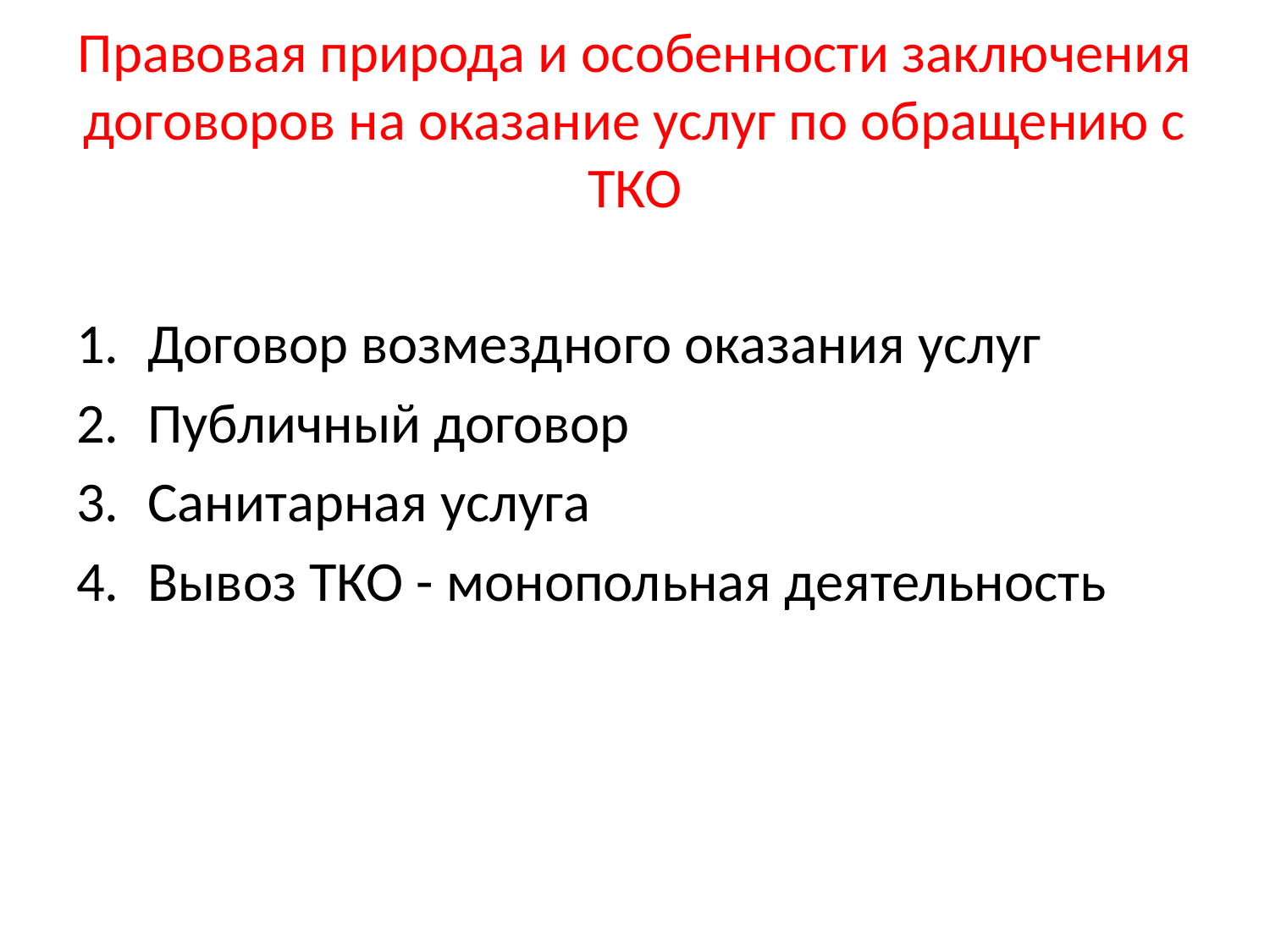

# Правовая природа и особенности заключения договоров на оказание услуг по обращению с ТКО

Договор возмездного оказания услуг
Публичный договор
Санитарная услуга
Вывоз ТКО - монопольная деятельность